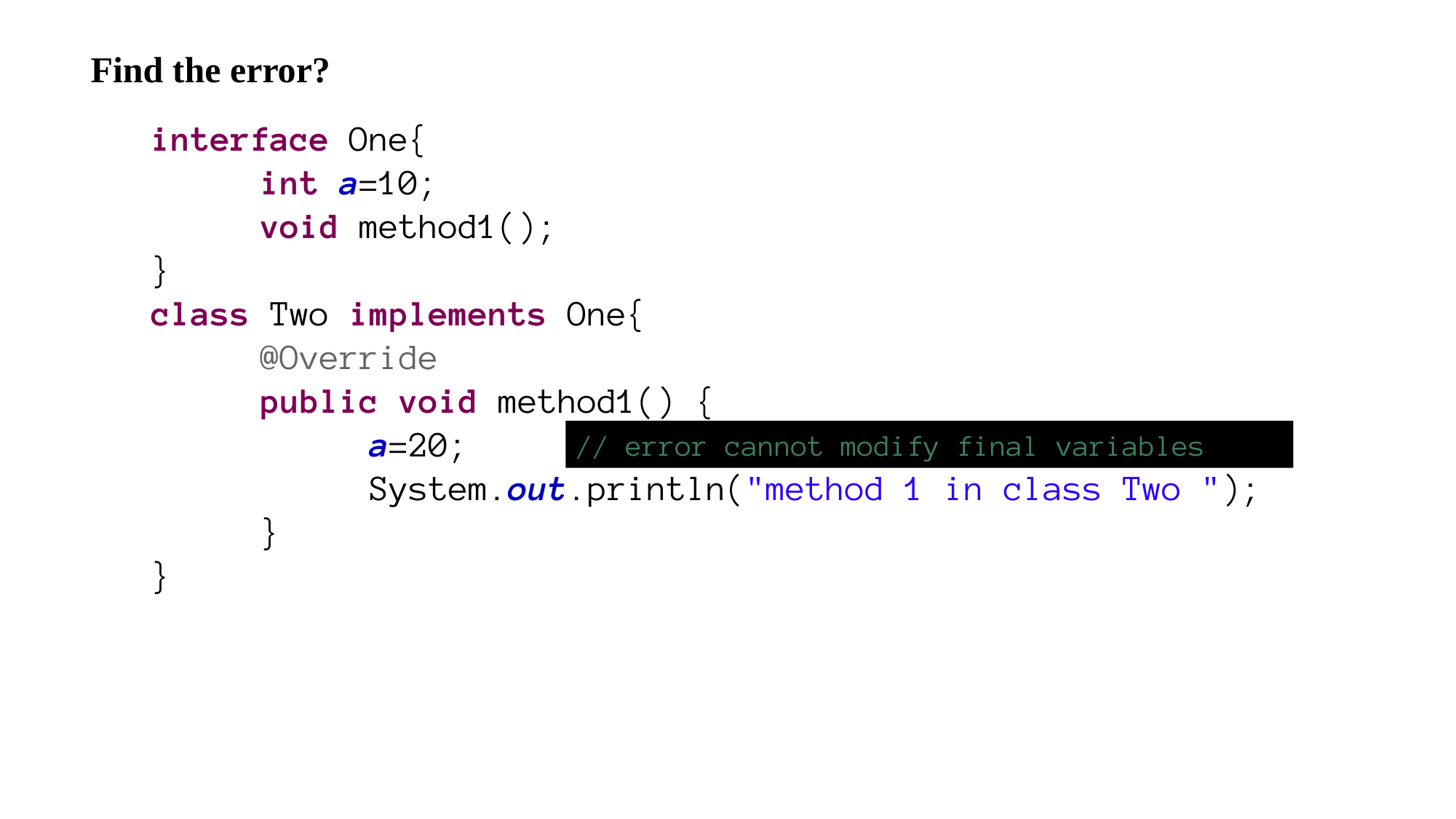

Find the error?
interface One{
	int a=10;
	void method1();
}
class Two implements One{
	@Override
	public void method1() {
	a=20;
	System.out.println("method 1 in class Two ");
}
}
// error cannot modify final variables